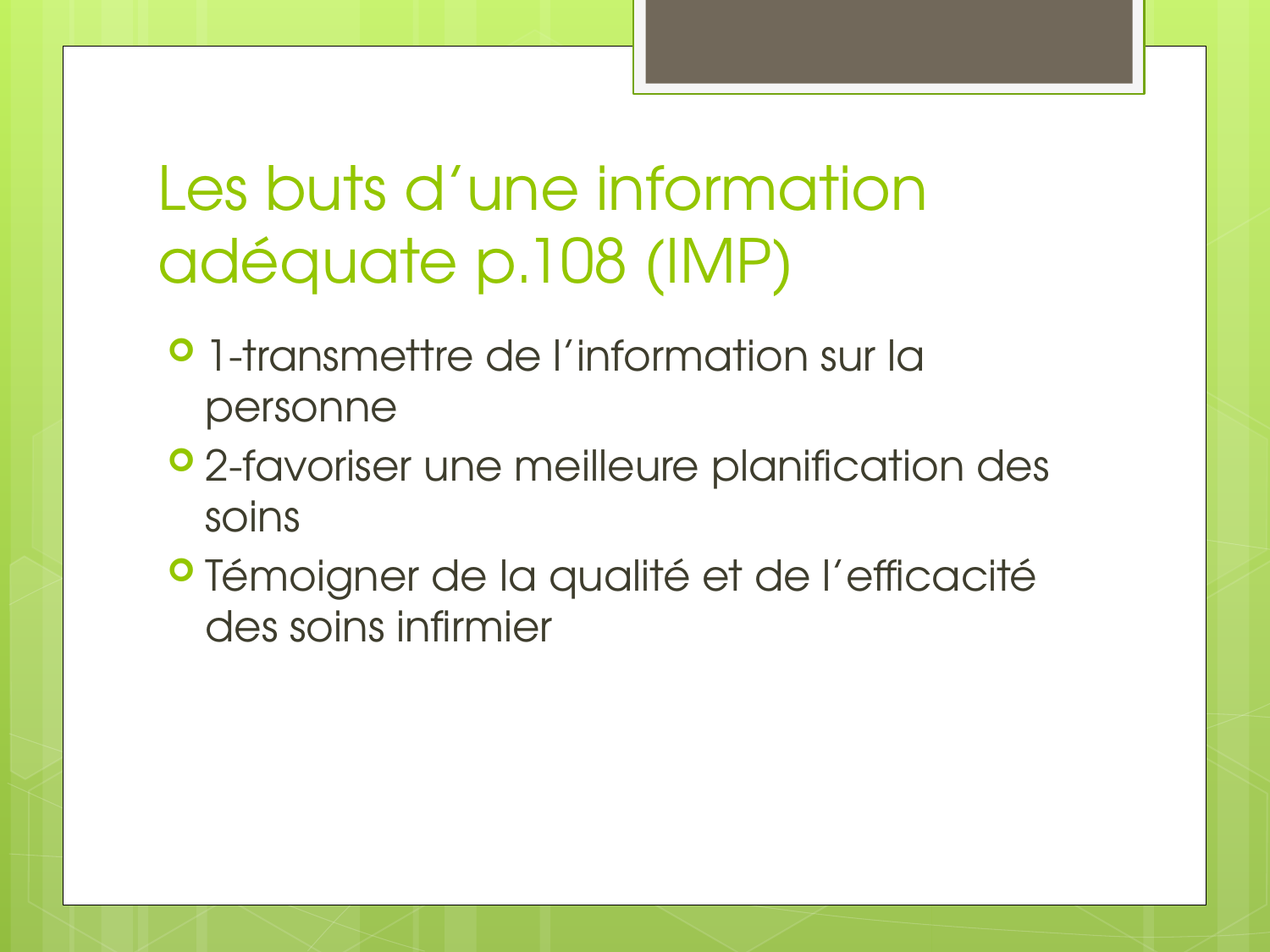

# Les buts d’une information adéquate p.108 (IMP)
1-transmettre de l’information sur la personne
2-favoriser une meilleure planification des soins
Témoigner de la qualité et de l’efficacité des soins infirmier